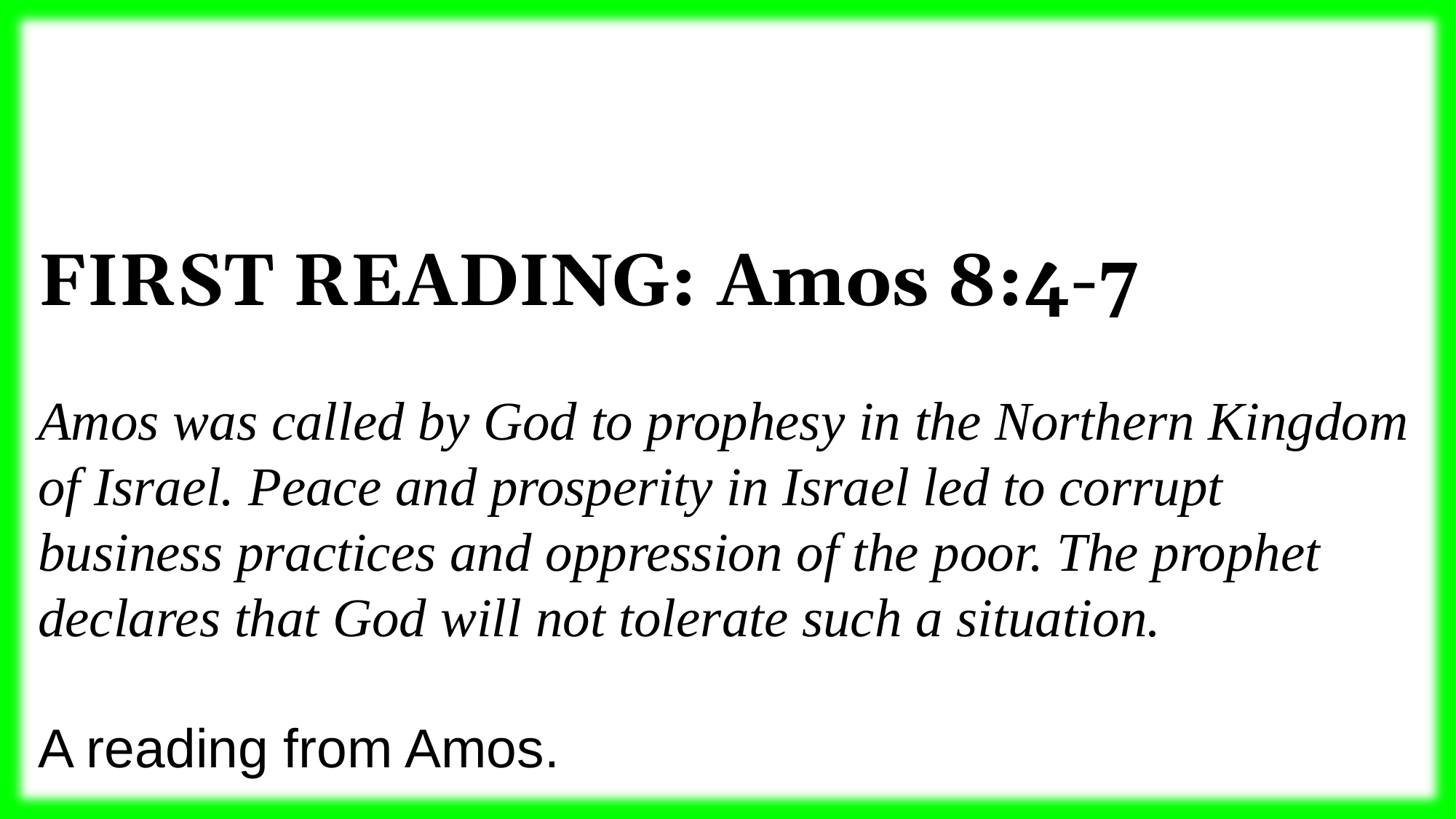

First Reading: Amos 8:4-7

Amos was called by God to prophesy in the Northern Kingdom of Israel. Peace and prosperity in Israel led to corrupt business practices and oppression of the poor. The prophet declares that God will not tolerate such a situation.

A reading from Amos.